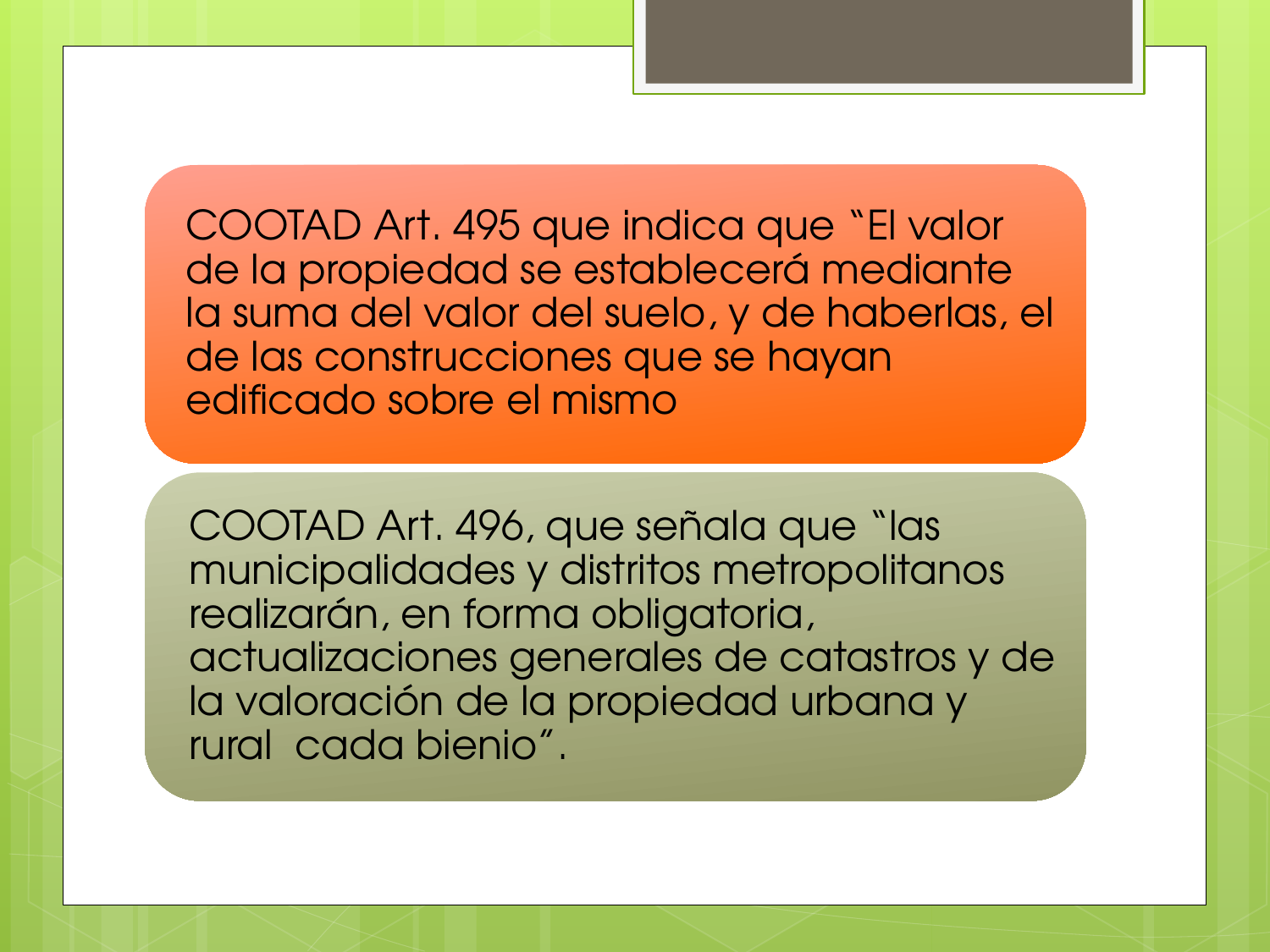

COOTAD Art. 495 que indica que “El valor de la propiedad se establecerá mediante la suma del valor del suelo, y de haberlas, el de las construcciones que se hayan edificado sobre el mismo
COOTAD Art. 496, que señala que “las municipalidades y distritos metropolitanos realizarán, en forma obligatoria, actualizaciones generales de catastros y de la valoración de la propiedad urbana y rural  cada bienio”.